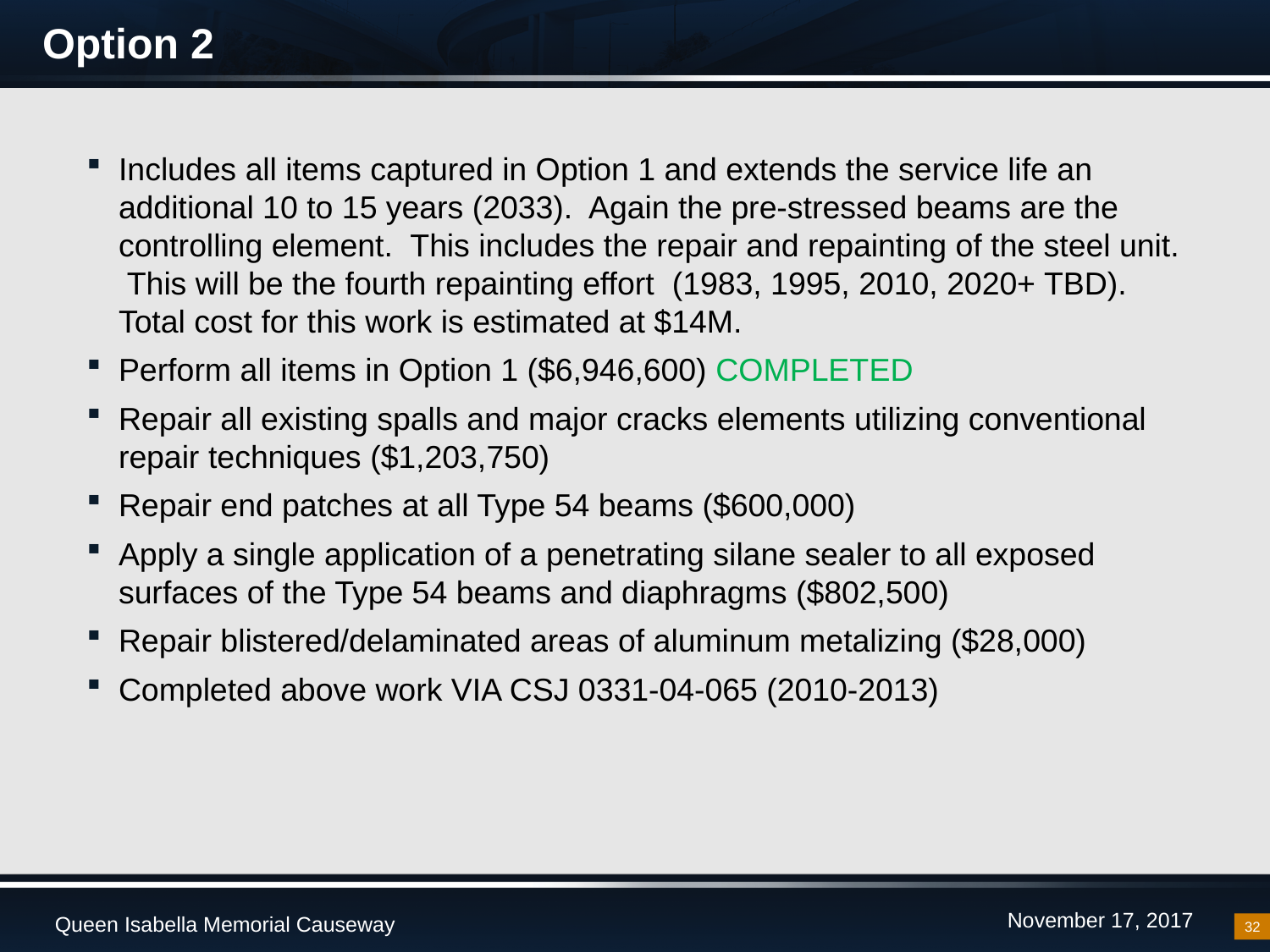

# Option 2
Includes all items captured in Option 1 and extends the service life an additional 10 to 15 years (2033).  Again the pre-stressed beams are the controlling element.  This includes the repair and repainting of the steel unit.  This will be the fourth repainting effort  (1983, 1995, 2010, 2020+ TBD).  Total cost for this work is estimated at $14M.
Perform all items in Option 1 ($6,946,600) COMPLETED
Repair all existing spalls and major cracks elements utilizing conventional repair techniques ($1,203,750)
Repair end patches at all Type 54 beams ($600,000)
Apply a single application of a penetrating silane sealer to all exposed surfaces of the Type 54 beams and diaphragms ($802,500)
Repair blistered/delaminated areas of aluminum metalizing ($28,000)
Completed above work VIA CSJ 0331-04-065 (2010-2013)
32